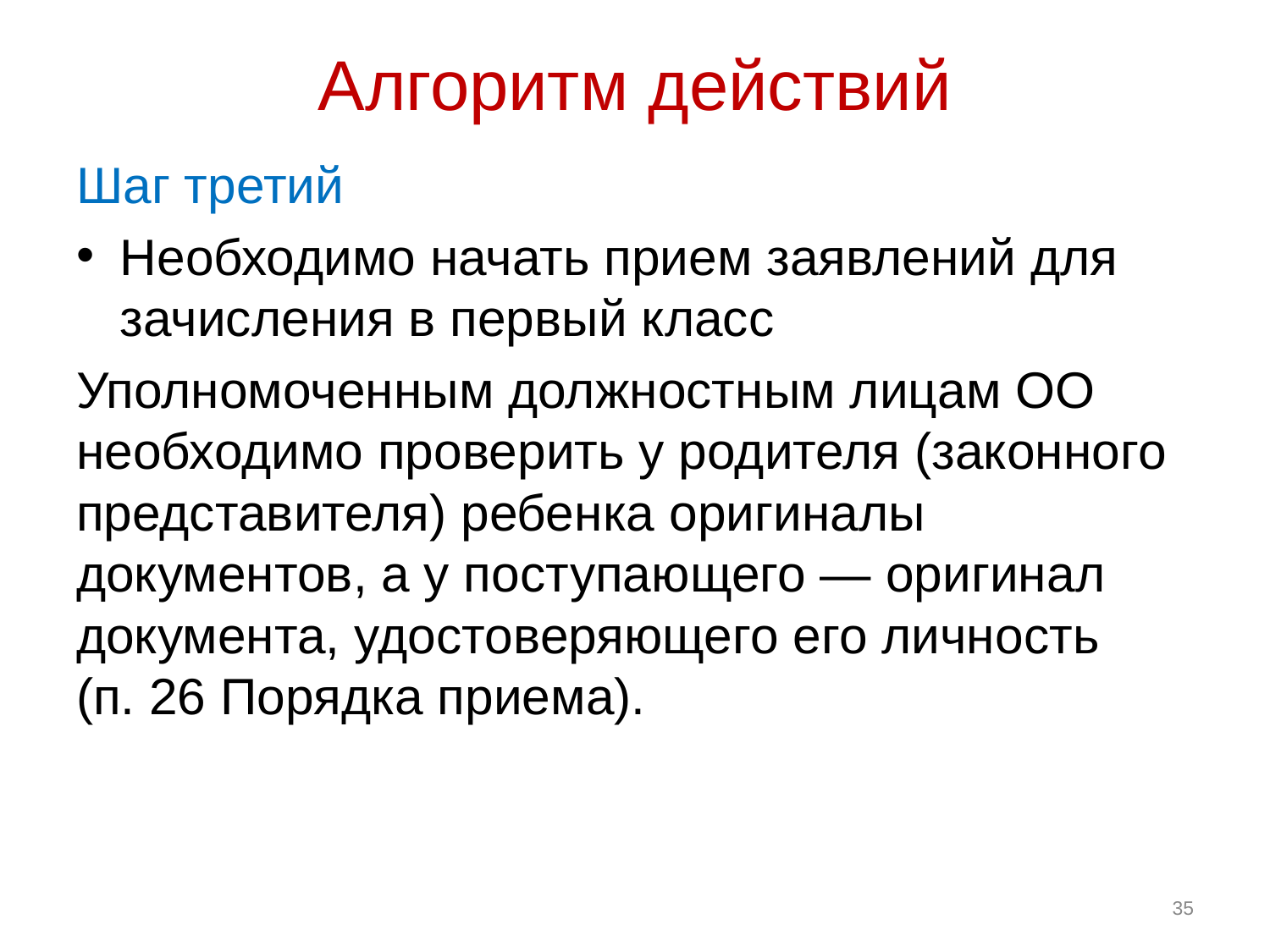

# Алгоритм действий
Шаг третий
Необходимо начать прием заявлений для зачисления в первый класс
Уполномоченным должностным лицам ОО необходимо проверить у родителя (законного представителя) ребенка оригиналы документов, а у поступающего — оригинал документа, удостоверяющего его личность (п. 26 Порядка приема).

35